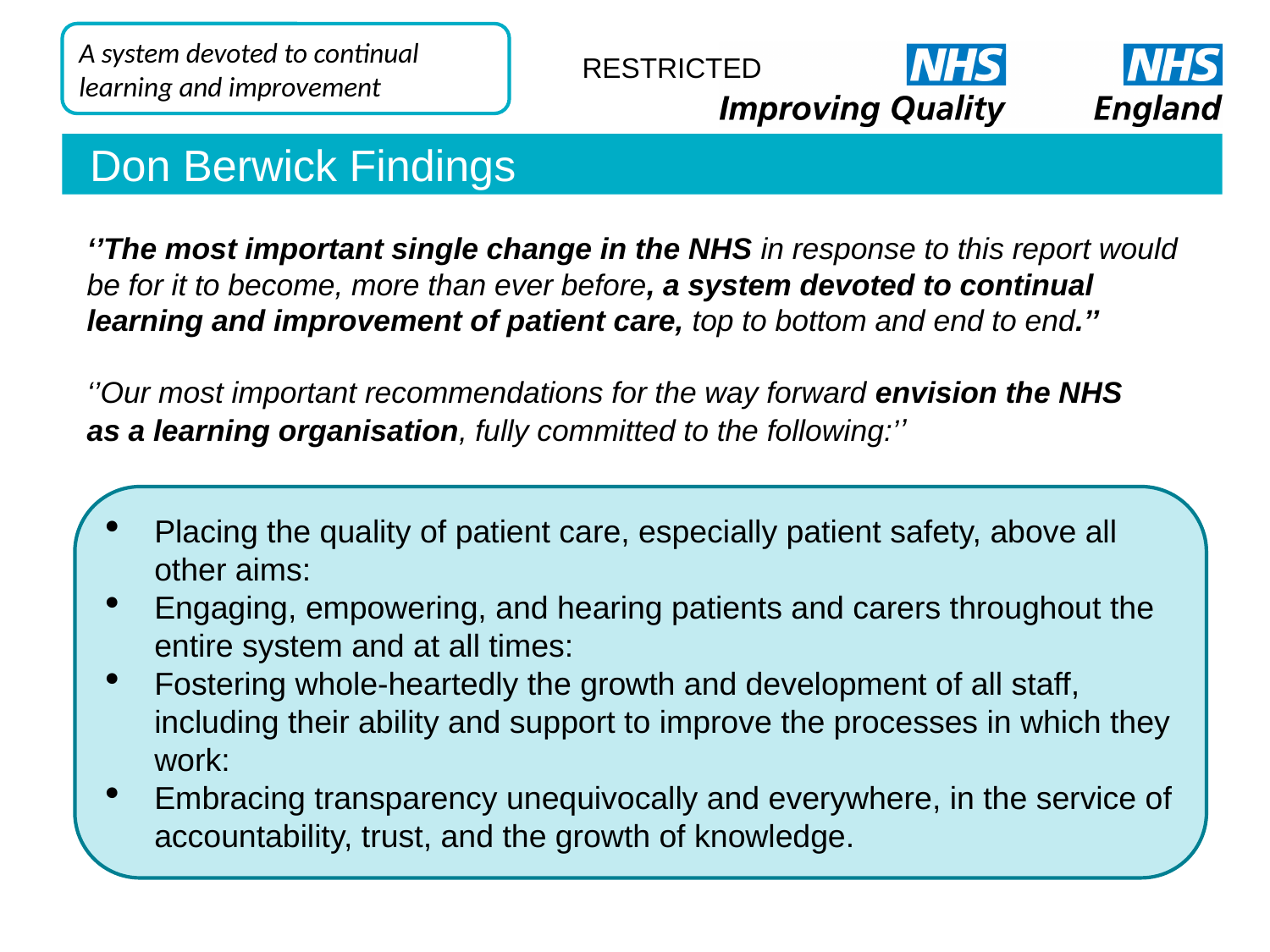

A system devoted to continual learning and improvement
RESTRICTED

Don Berwick Findings
‘’The most important single change in the NHS in response to this report would be for it to become, more than ever before, a system devoted to continual learning and improvement of patient care, top to bottom and end to end.’’

‘’Our most important recommendations for the way forward envision the NHS
as a learning organisation, fully committed to the following:’’
Placing the quality of patient care, especially patient safety, above all other aims:
Engaging, empowering, and hearing patients and carers throughout the entire system and at all times:
Fostering whole-heartedly the growth and development of all staff, including their ability and support to improve the processes in which they work:
Embracing transparency unequivocally and everywhere, in the service of accountability, trust, and the growth of knowledge.